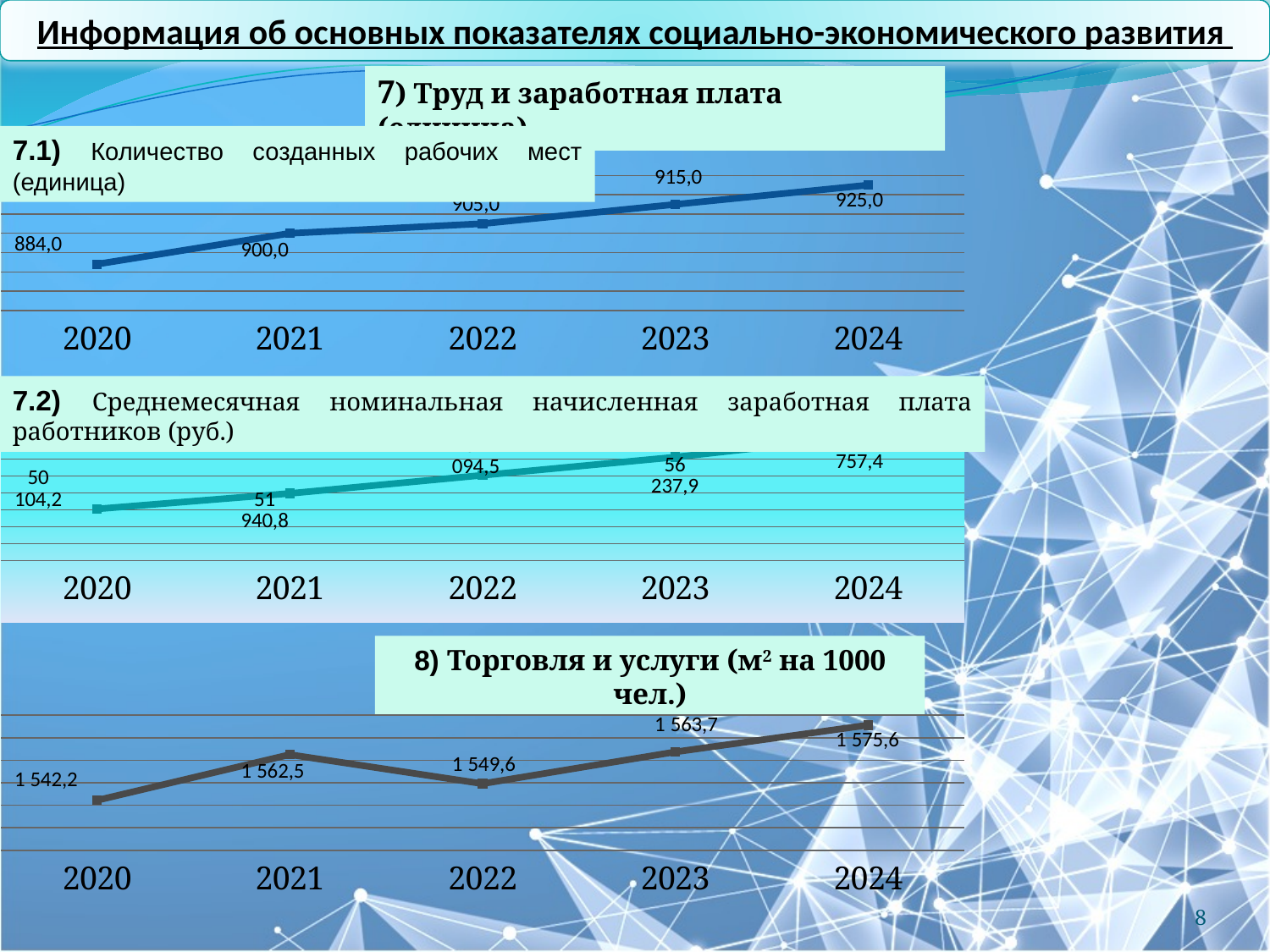

Информация об основных показателях социально-экономического развития
7) Труд и заработная плата (единица)
7.1) Количество созданных рабочих мест (единица)

### Chart

| Category | Ряд 1 |
|---|---|
| 2020 | 884.0 |
| 2021 | 900.0 |
| 2022 | 905.0 |
| 2023 | 915.0 |
| 2024 | 925.0 |
7.2) Среднемесячная номинальная начисленная заработная плата работников (руб.)

### Chart

| Category | Ряд 1 |
|---|---|
| 2020 | 50104.2 |
| 2021 | 51940.8 |
| 2022 | 54094.5 |
| 2023 | 56237.9 |
| 2024 | 58757.4 |
8) Торговля и услуги (м2 на 1000 чел.)

### Chart

| Category | Ряд 1 |
|---|---|
| 2020 | 1542.2 |
| 2021 | 1562.5 |
| 2022 | 1549.6 |
| 2023 | 1563.7 |
| 2024 | 1575.6 |
8